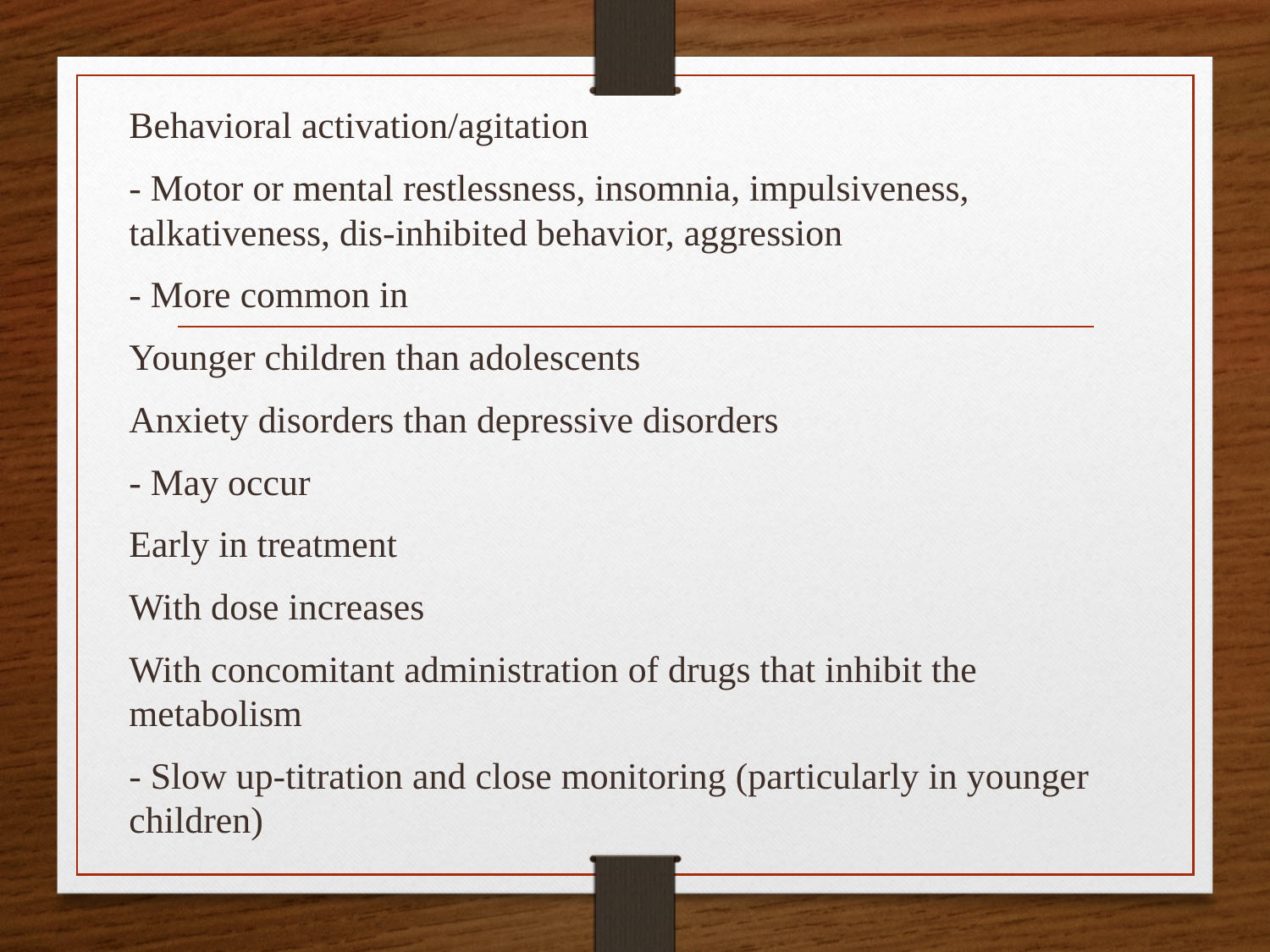

Behavioral activation/agitation
- Motor or mental restlessness, insomnia, impulsiveness, talkativeness, dis-inhibited behavior, aggression
- More common in
Younger children than adolescents
Anxiety disorders than depressive disorders
- May occur
Early in treatment
With dose increases
With concomitant administration of drugs that inhibit the metabolism
- Slow up-titration and close monitoring (particularly in younger children)